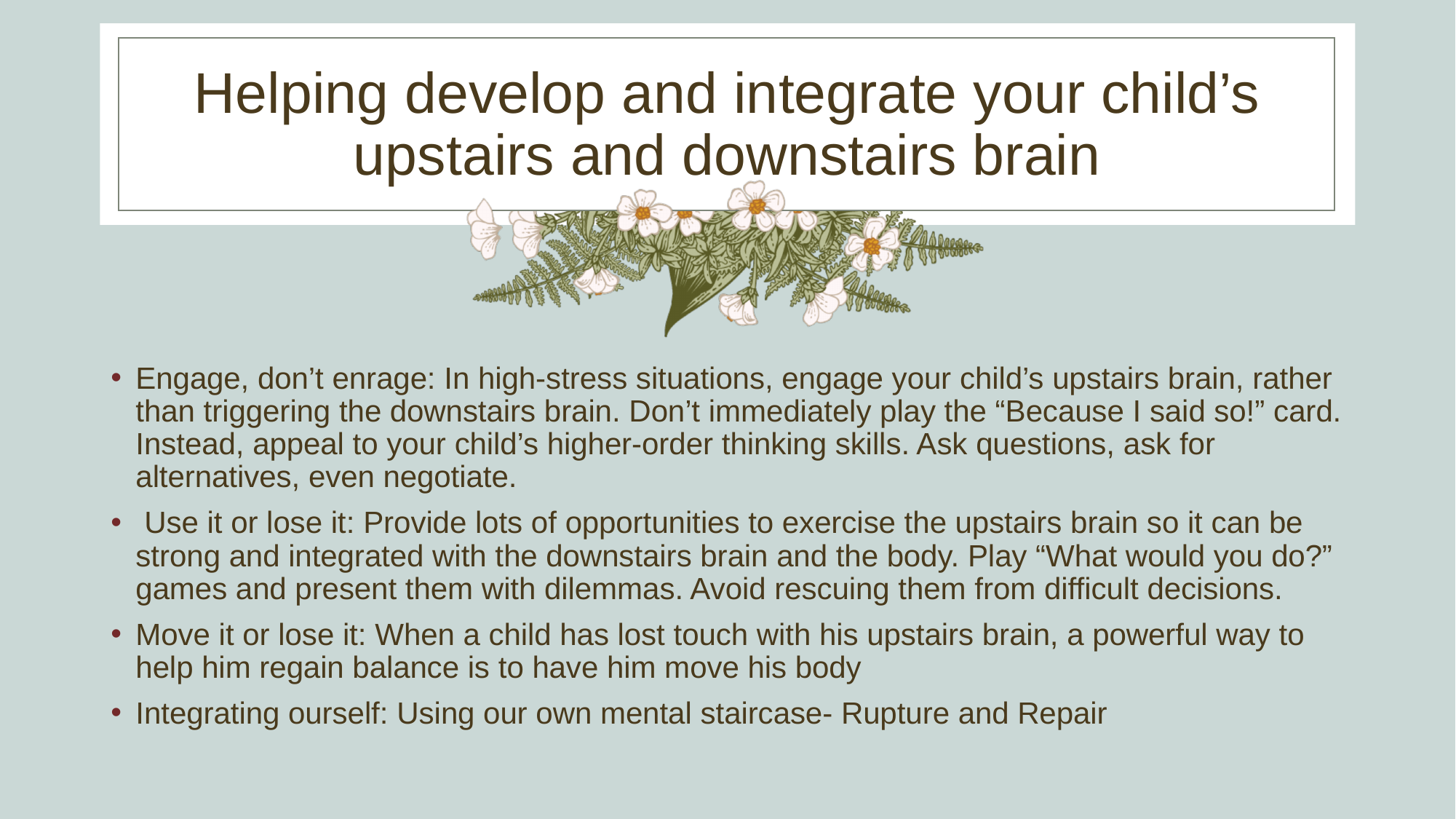

# Helping develop and integrate your child’s upstairs and downstairs brain
Engage, don’t enrage: In high-stress situations, engage your child’s upstairs brain, rather than triggering the downstairs brain. Don’t immediately play the “Because I said so!” card. Instead, appeal to your child’s higher-order thinking skills. Ask questions, ask for alternatives, even negotiate.
 Use it or lose it: Provide lots of opportunities to exercise the upstairs brain so it can be strong and integrated with the downstairs brain and the body. Play “What would you do?” games and present them with dilemmas. Avoid rescuing them from difficult decisions.
Move it or lose it: When a child has lost touch with his upstairs brain, a powerful way to help him regain balance is to have him move his body
Integrating ourself: Using our own mental staircase- Rupture and Repair